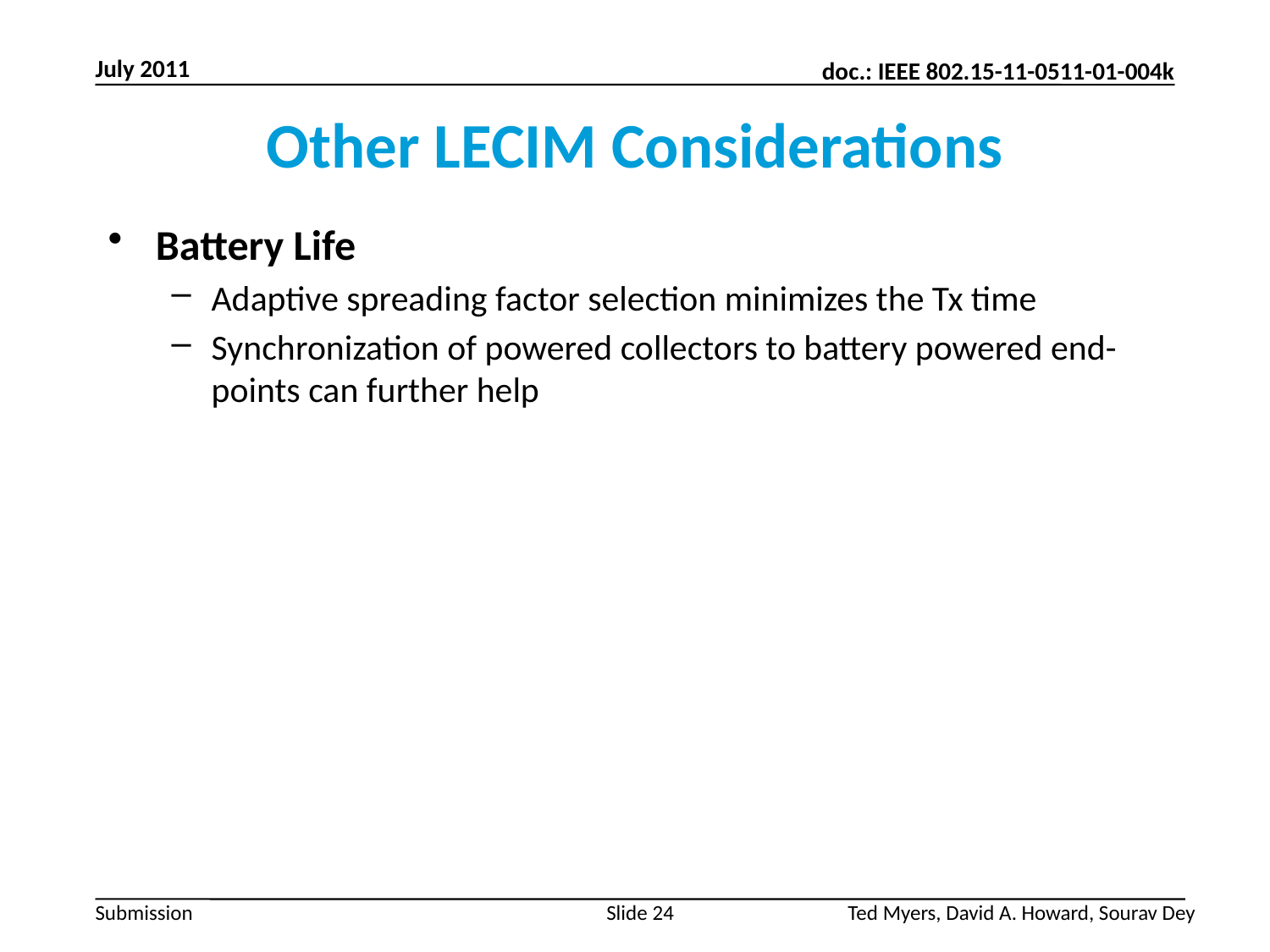

July 2011
# Other LECIM Considerations
Battery Life
Adaptive spreading factor selection minimizes the Tx time
Synchronization of powered collectors to battery powered end-points can further help

Slide 24
Ted Myers, David A. Howard, Sourav Dey